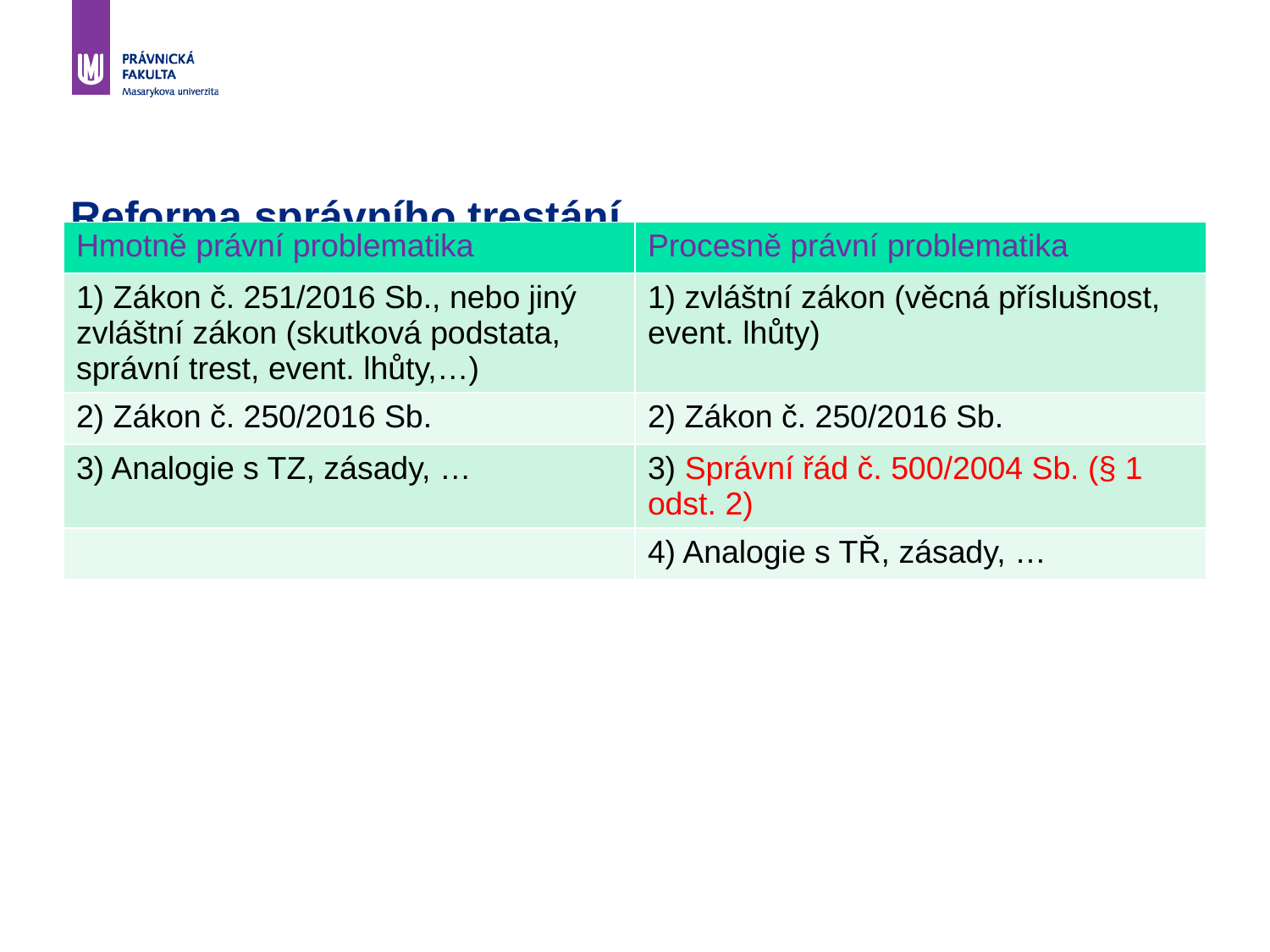

# Reforma správního trestání
| Hmotně právní problematika | Procesně právní problematika |
| --- | --- |
| 1) Zákon č. 251/2016 Sb., nebo jiný zvláštní zákon (skutková podstata, správní trest, event. lhůty,…) | 1) zvláštní zákon (věcná příslušnost, event. lhůty) |
| 2) Zákon č. 250/2016 Sb. | 2) Zákon č. 250/2016 Sb. |
| 3) Analogie s TZ, zásady, … | 3) Správní řád č. 500/2004 Sb. (§ 1 odst. 2) |
|  | 4) Analogie s TŘ, zásady, … |